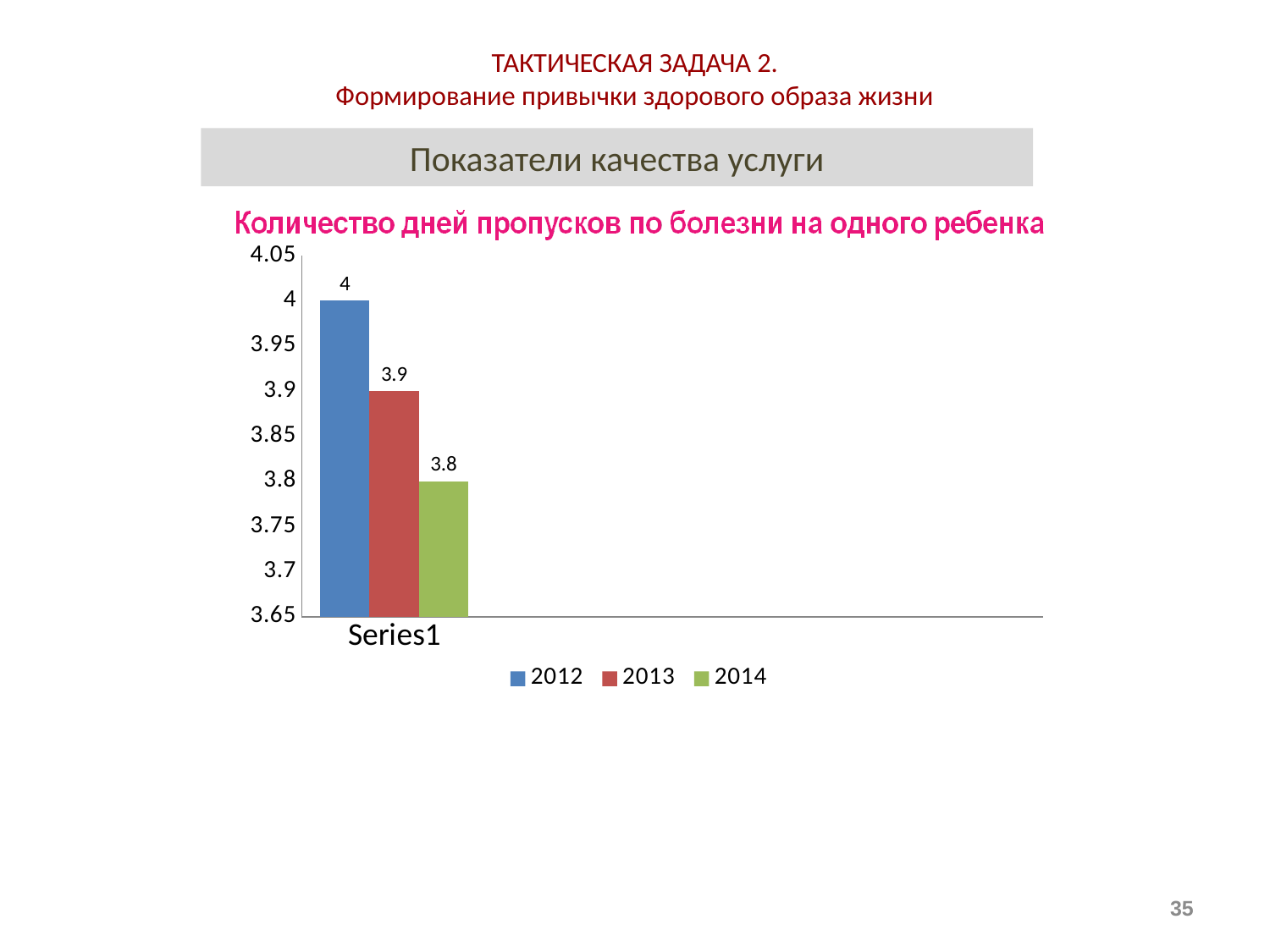

# ТАКТИЧЕСКАЯ ЗАДАЧА 2. Формирование привычки здорового образа жизни
Показатели качества услуги

### Chart

| Category | 2012 | 2013 | 2014 |
|---|---|---|---|
|  | 4.0 | 3.9 | 3.8 |
|  | None | None | None |
|  | None | None | None |
|  | None | None | None |
35